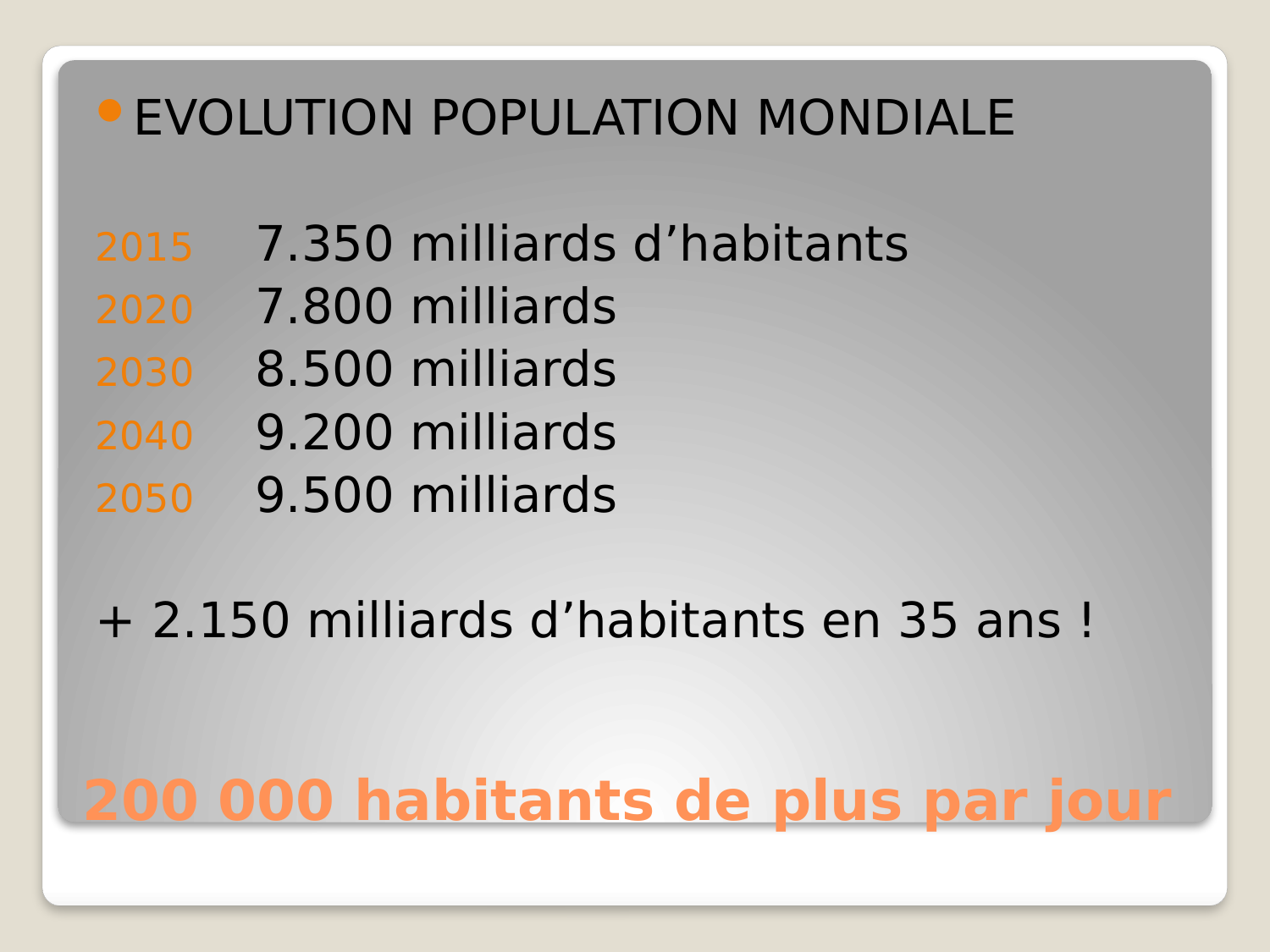

EVOLUTION POPULATION MONDIALE

    7.350 milliards d’habitants
    7.800 milliards
    8.500 milliards
    9.200 milliards
    9.500 milliards

+ 2.150 milliards d’habitants en 35 ans !

# 200 000 habitants de plus par jour